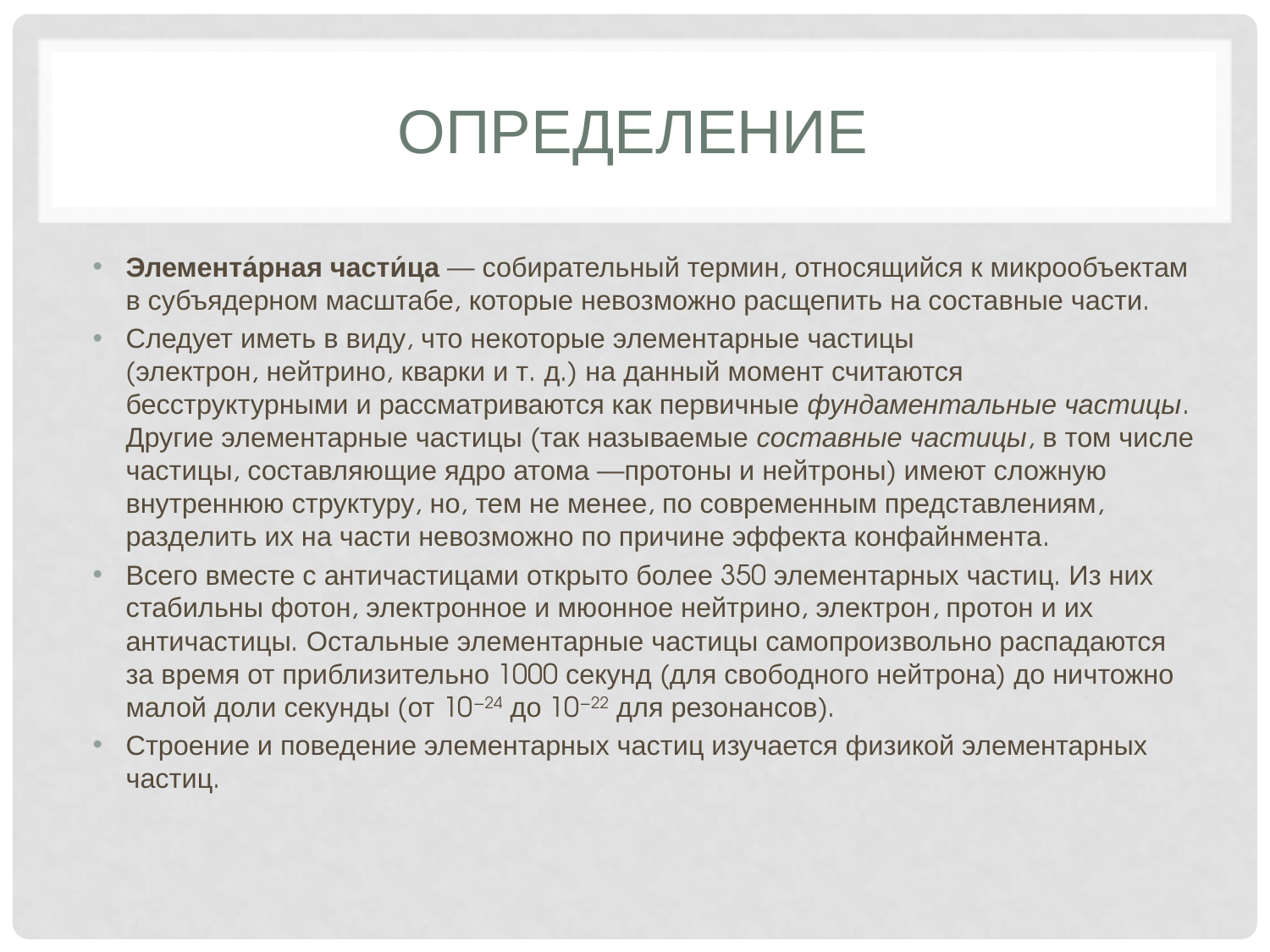

# Определение
Элемента́рная части́ца — собирательный термин, относящийся к микрообъектам в субъядерном масштабе, которые невозможно расщепить на составные части.
Следует иметь в виду, что некоторые элементарные частицы (электрон, нейтрино, кварки и т. д.) на данный момент считаются бесструктурными и рассматриваются как первичные фундаментальные частицы. Другие элементарные частицы (так называемые составные частицы, в том числе частицы, составляющие ядро атома —протоны и нейтроны) имеют сложную внутреннюю структуру, но, тем не менее, по современным представлениям, разделить их на части невозможно по причине эффекта конфайнмента.
Всего вместе с античастицами открыто более 350 элементарных частиц. Из них стабильны фотон, электронное и мюонное нейтрино, электрон, протон и их античастицы. Остальные элементарные частицы самопроизвольно распадаются за время от приблизительно 1000 секунд (для свободного нейтрона) до ничтожно малой доли секунды (от 10−24 до 10−22 для резонансов).
Строение и поведение элементарных частиц изучается физикой элементарных частиц.